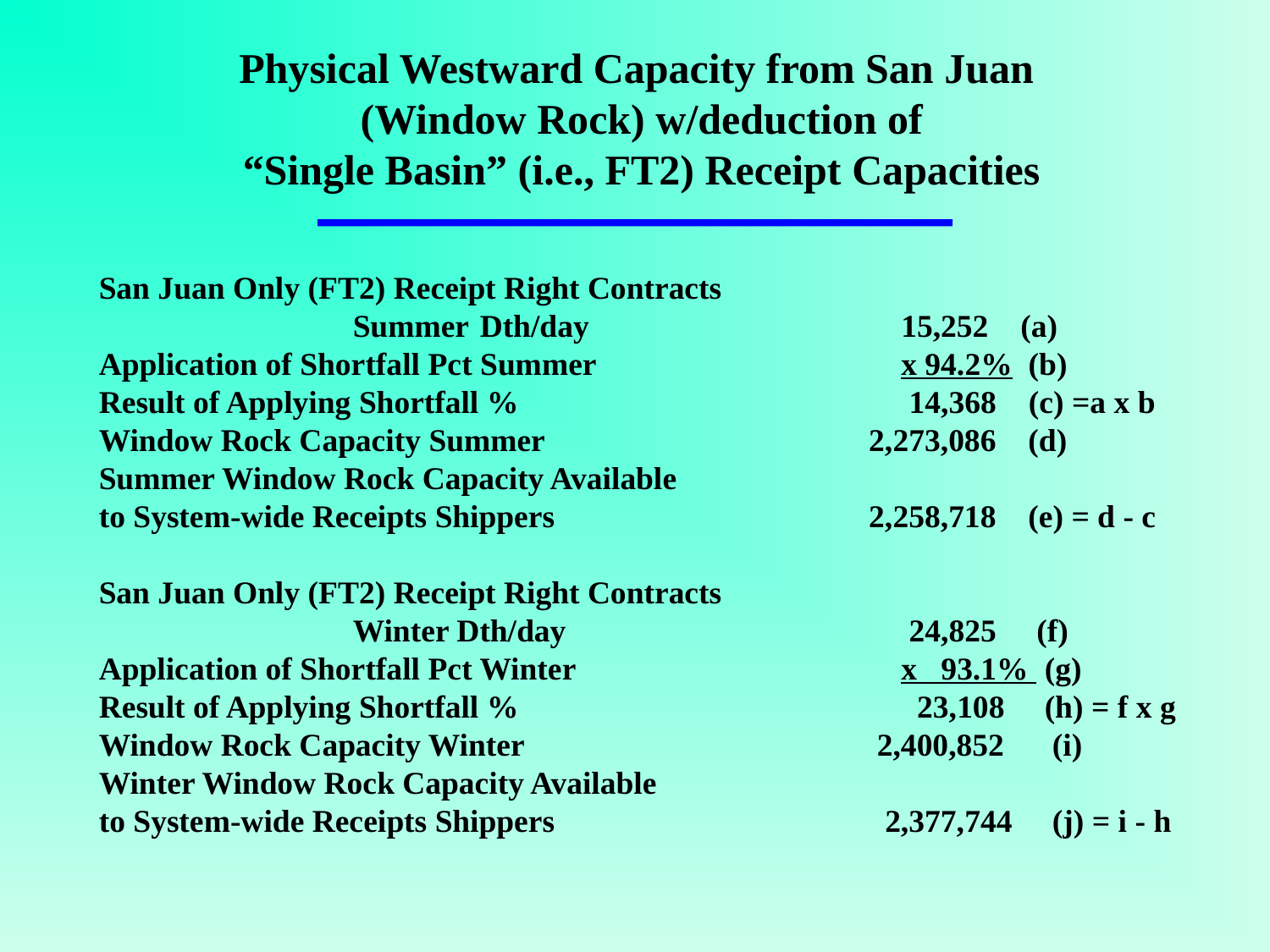

Physical Westward Capacity from San Juan
(Window Rock) w/deduction of
“Single Basin” (i.e., FT2) Receipt Capacities

San Juan Only (FT2) Receipt Right Contracts
		Summer	Dth/day	 		     15,252    (a)
Application of Shortfall Pct Summer			     x 94.2%  (b)
Result of Applying Shortfall %  			      14,368    (c) =a x b
Window Rock Capacity Summer 			 2,273,086    (d)
Summer Window Rock Capacity Available
to System-wide Receipts Shippers			 2,258,718    (e) = d - c

San Juan Only (FT2) Receipt Right Contracts
		Winter Dth/day	 		      24,825     (f)
Application of Shortfall Pct Winter			     x   93.1%  (g)
Result of Applying Shortfall %  			       23,108     (h) = f x g
Window Rock Capacity Winter 			  2,400,852      (i)
Winter Window Rock Capacity Available
to System-wide Receipts Shippers			   2,377,744     (j) = i - h